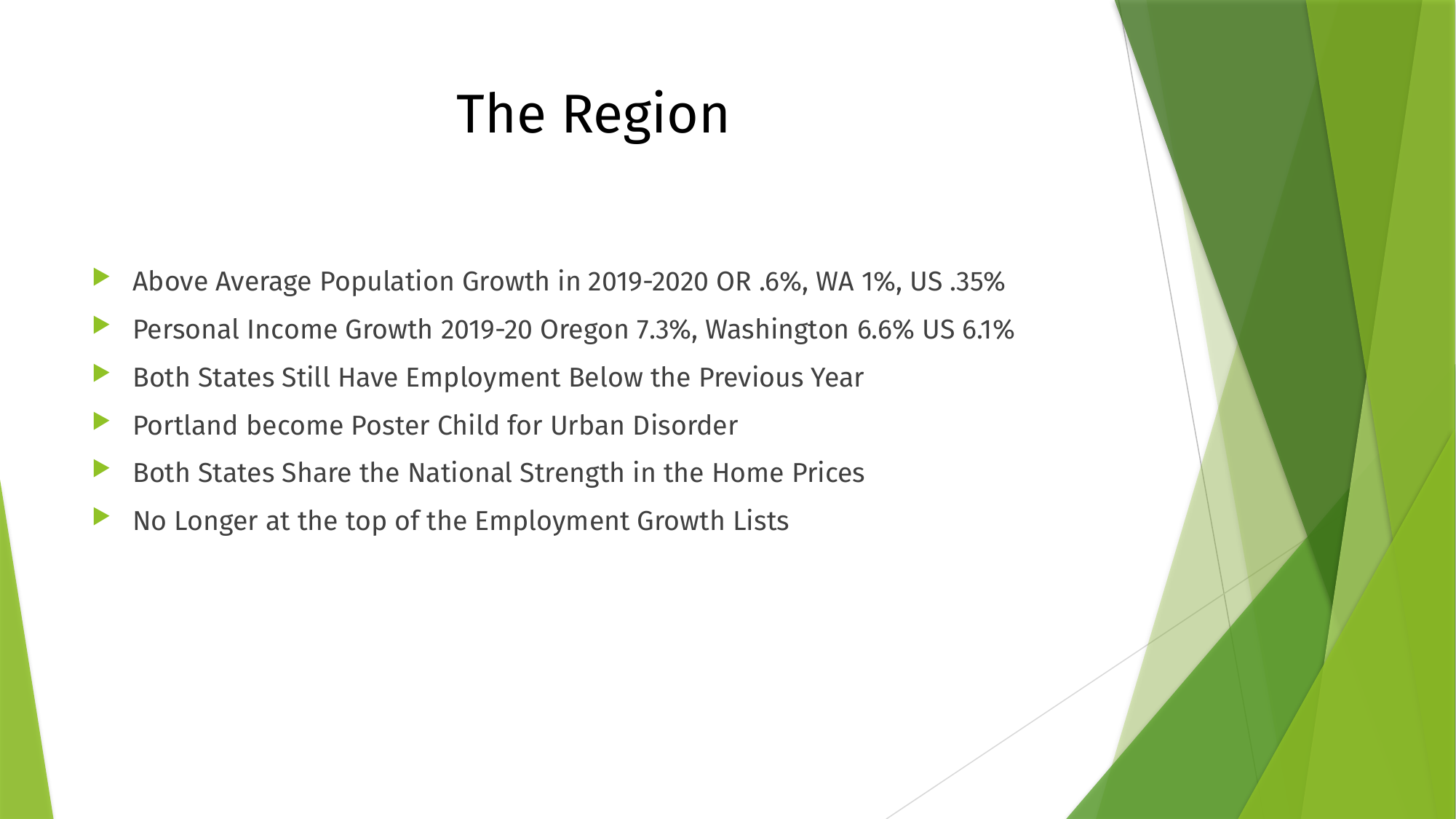

# The Region
Above Average Population Growth in 2019-2020 OR .6%, WA 1%, US .35%
Personal Income Growth 2019-20 Oregon 7.3%, Washington 6.6% US 6.1%
Both States Still Have Employment Below the Previous Year
Portland become Poster Child for Urban Disorder
Both States Share the National Strength in the Home Prices
No Longer at the top of the Employment Growth Lists